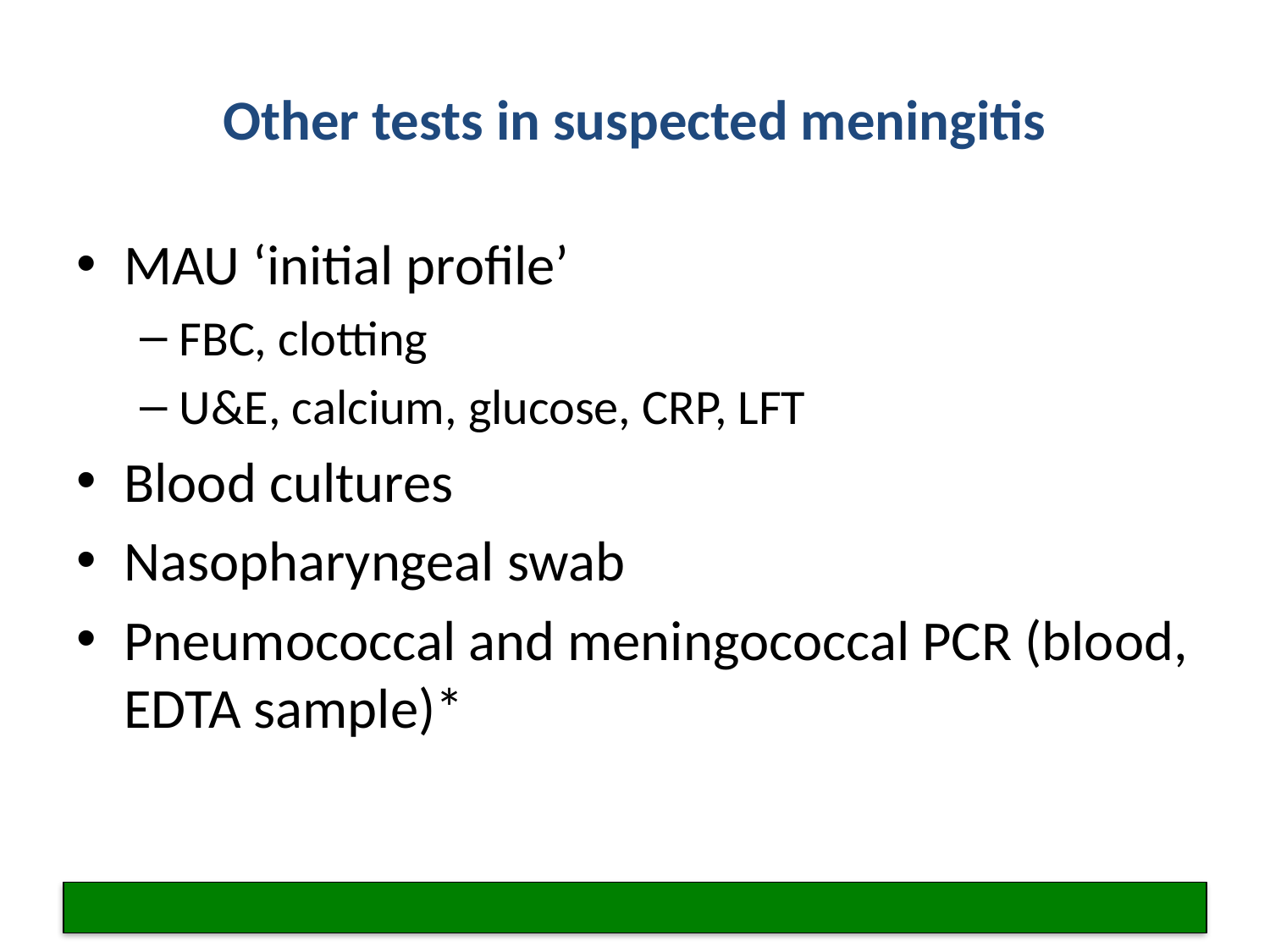

# Other tests in suspected meningitis
MAU ‘initial profile’
FBC, clotting
U&E, calcium, glucose, CRP, LFT
Blood cultures
Nasopharyngeal swab
Pneumococcal and meningococcal PCR (blood, EDTA sample)*